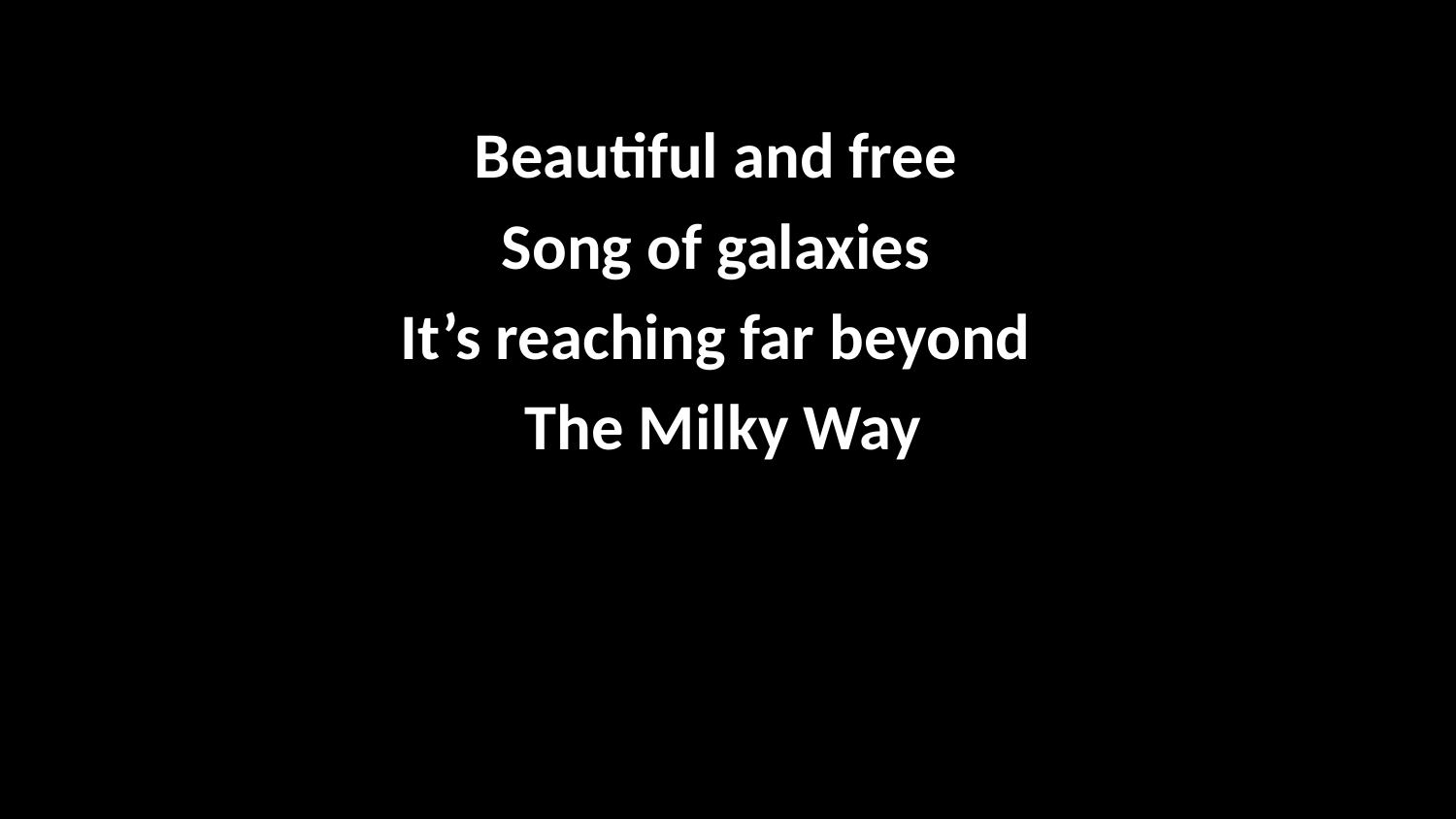

Beautiful and free
Song of galaxies
It’s reaching far beyond
 The Milky Way